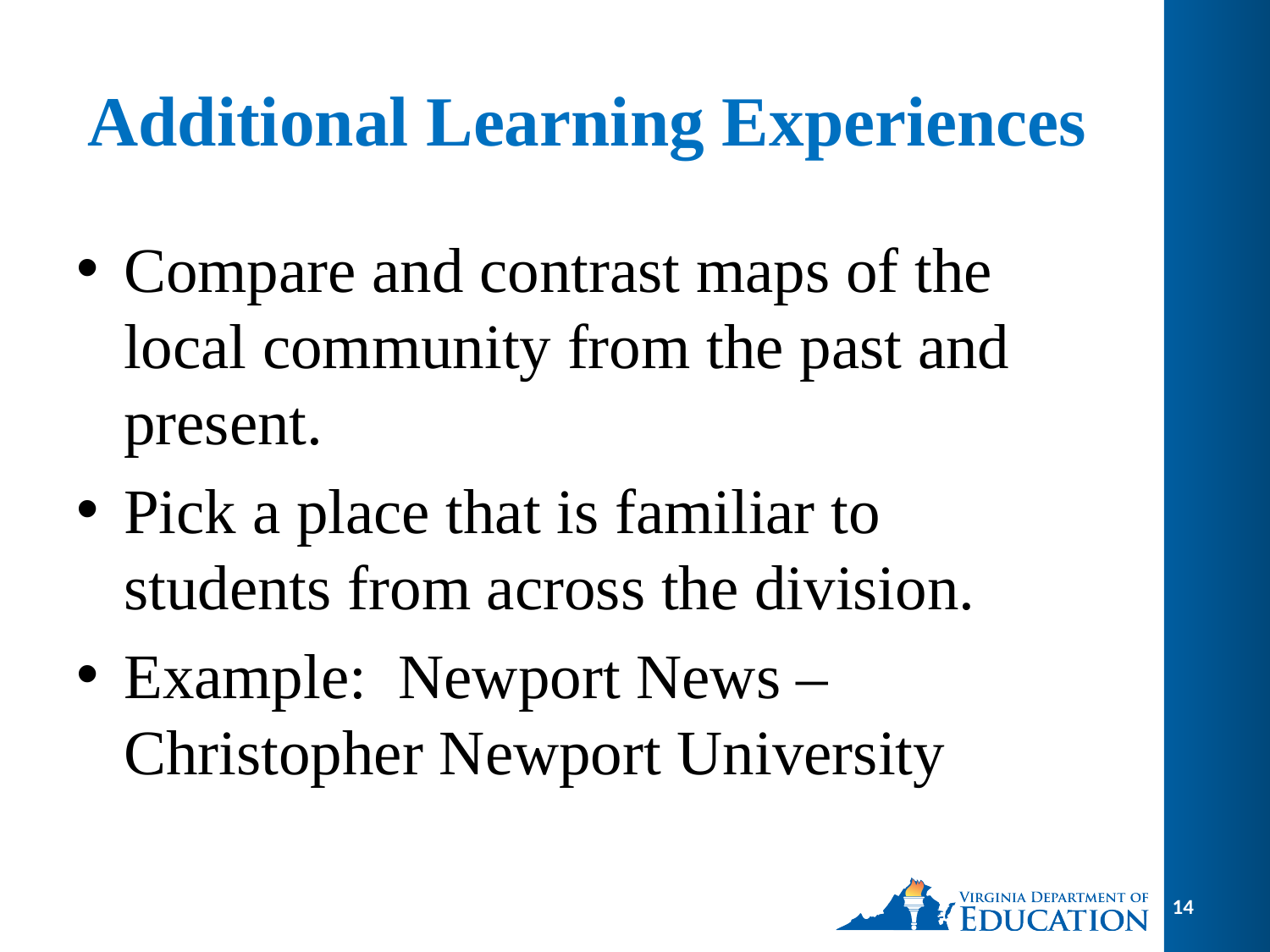

# Additional Learning Experiences
Compare and contrast maps of the local community from the past and present.
Pick a place that is familiar to students from across the division.
Example:  Newport News – Christopher Newport University
14